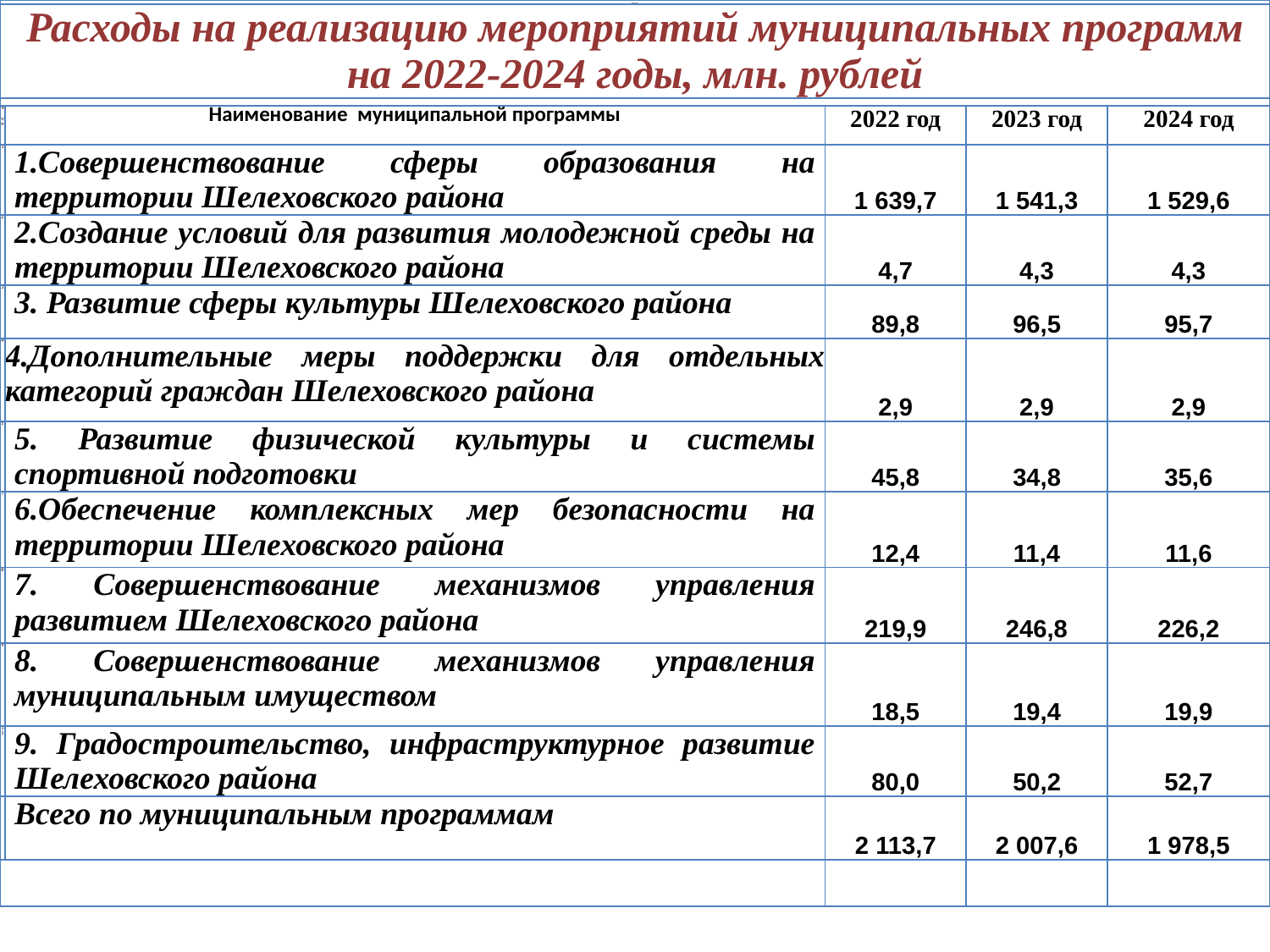

| Перечень |  |  |  |  |
| --- | --- | --- | --- | --- |
| Расходы на реализацию мероприятий муниципальных программ на 2022-2024 годы, млн. рублей |  |  |  |  |
|  |  |  |  |  |
| № п/п | Наименование муниципальной программы | 2022 год | 2023 год | 2024 год |
| 1 | 1.Совершенствование сферы образования на территории Шелеховского района | 1 639,7 | 1 541,3 | 1 529,6 |
| 2 | 2.Создание условий для развития молодежной среды на территории Шелеховского района | 4,7 | 4,3 | 4,3 |
| 3 | 3. Развитие сферы культуры Шелеховского района | 89,8 | 96,5 | 95,7 |
| 4 | 4.Дополнительные меры поддержки для отдельных категорий граждан Шелеховского района | 2,9 | 2,9 | 2,9 |
| 5 | 5. Развитие физической культуры и системы спортивной подготовки | 45,8 | 34,8 | 35,6 |
| 7 | 6.Обеспечение комплексных мер безопасности на территории Шелеховского района | 12,4 | 11,4 | 11,6 |
| 8 | 7. Совершенствование механизмов управления развитием Шелеховского района | 219,9 | 246,8 | 226,2 |
| 9 | 8. Совершенствование механизмов управления муниципальным имуществом | 18,5 | 19,4 | 19,9 |
| 11 | 9. Градостроительство, инфраструктурное развитие Шелеховского района | 80,0 | 50,2 | 52,7 |
|  | Всего по муниципальным программам | 2 113,7 | 2 007,6 | 1 978,5 |
|  |  |  |  |  |
#